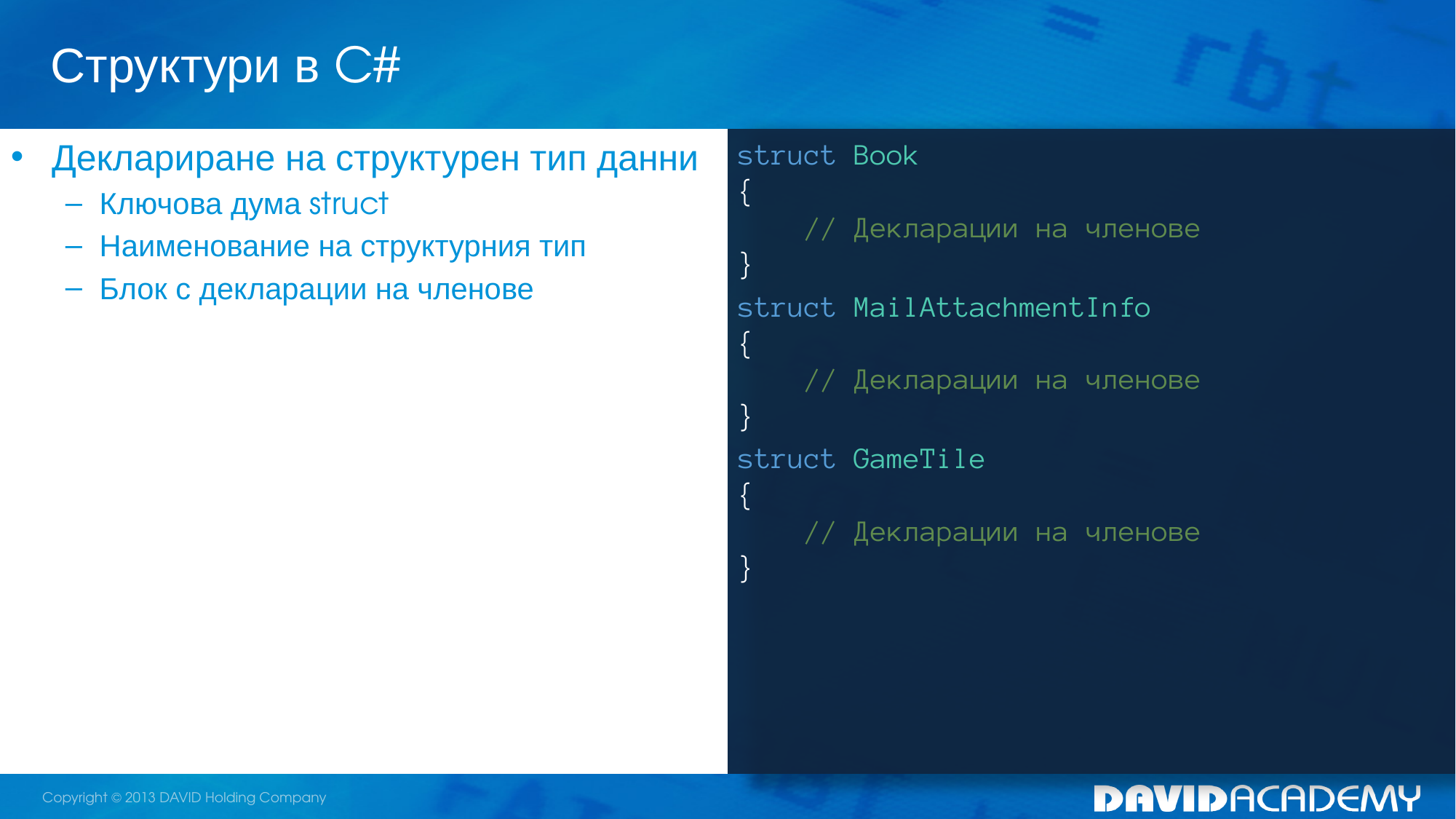

# Структури в C#
Деклариране на структурен тип данни
Ключова дума struct
Наименование на структурния тип
Блок с декларации на членове
struct Book
{
    // Декларации на членове
}
struct MailAttachmentInfo
{
    // Декларации на членове
}
struct GameTile
{
    // Декларации на членове
}